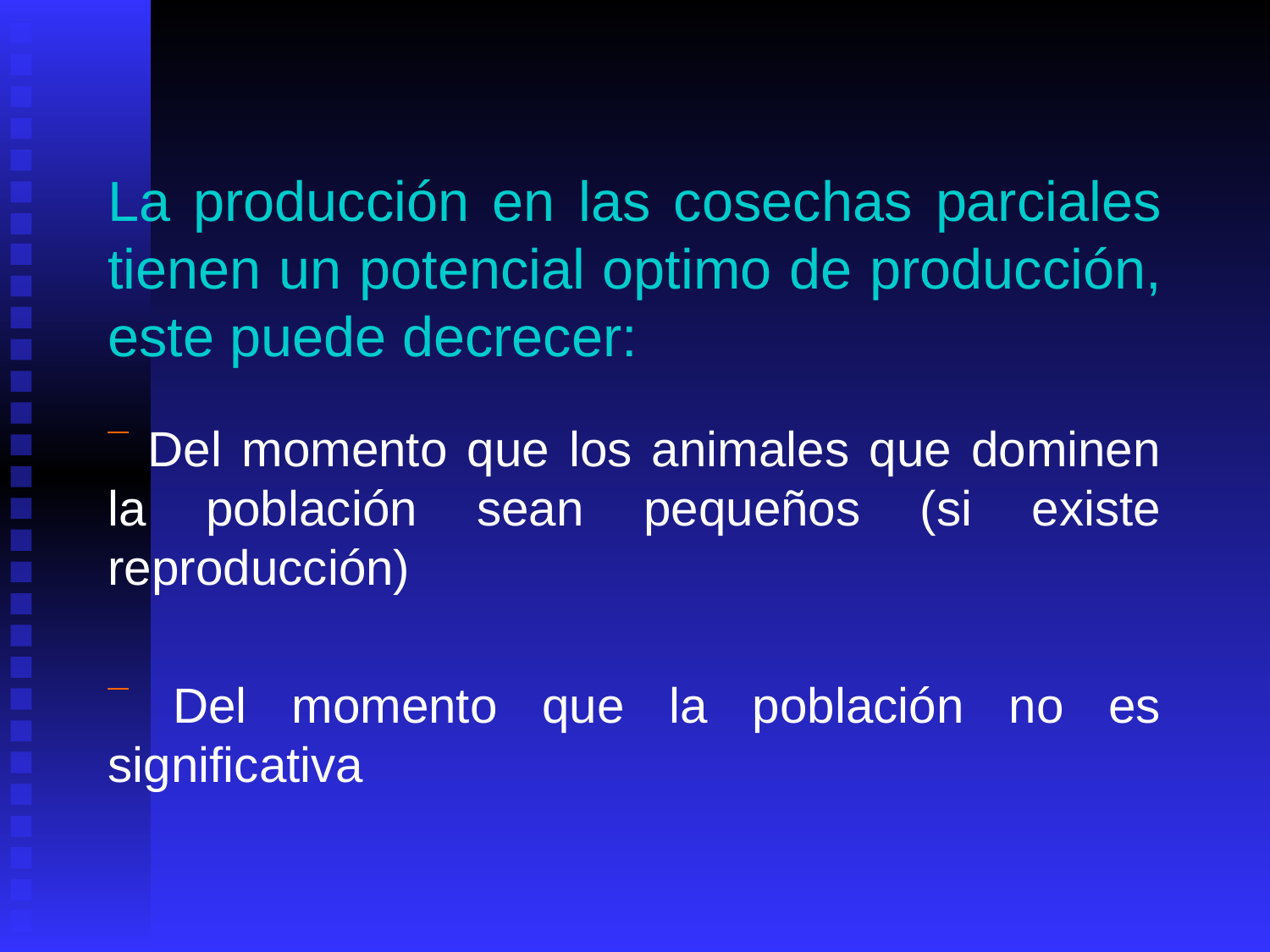

La producción en las cosechas parciales tienen un potencial optimo de producción, este puede decrecer:

 Del momento que los animales que dominen la población sean pequeños (si existe reproducción)

 Del momento que la población no es significativa